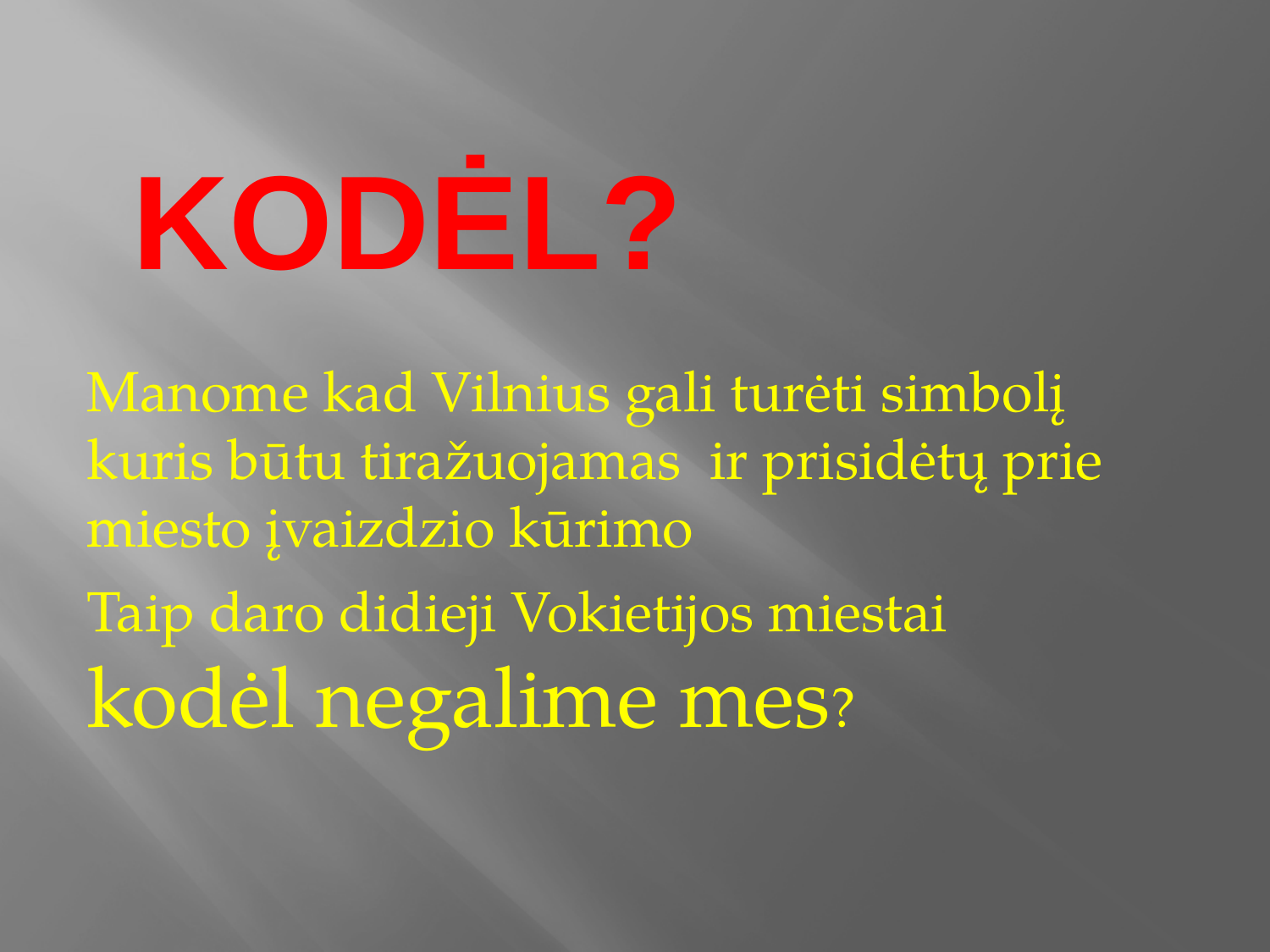

# KOdĖL?
Manome kad Vilnius gali turėti simbolį kuris būtu tiražuojamas  ir prisidėtų prie miesto įvaizdzio kūrimo
Taip daro didieji Vokietijos miestai kodėl negalime mes?